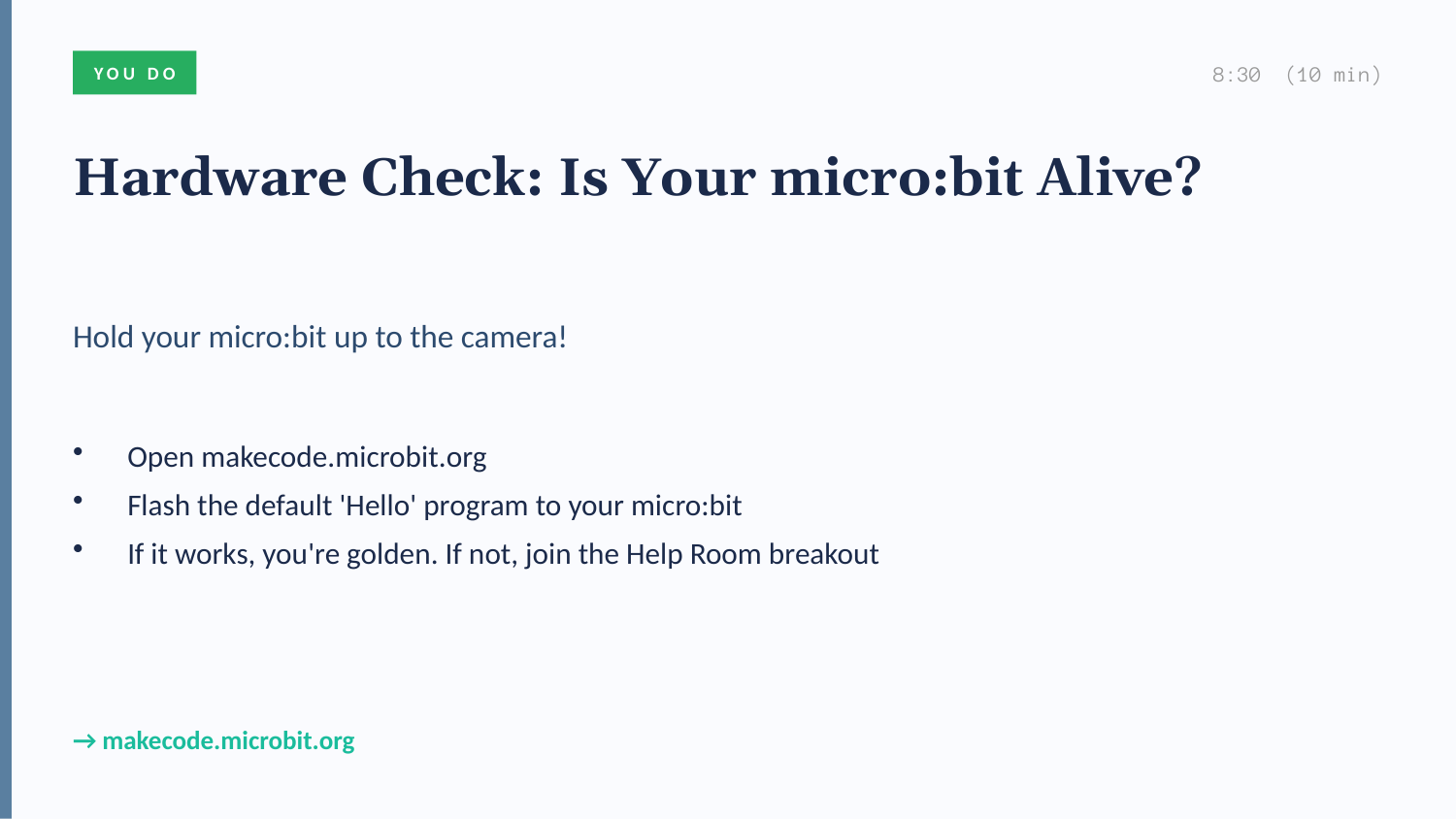

YOU DO
8:30  (10 min)
Hardware Check: Is Your micro:bit Alive?
Hold your micro:bit up to the camera!
Open makecode.microbit.org
Flash the default 'Hello' program to your micro:bit
If it works, you're golden. If not, join the Help Room breakout
→ makecode.microbit.org